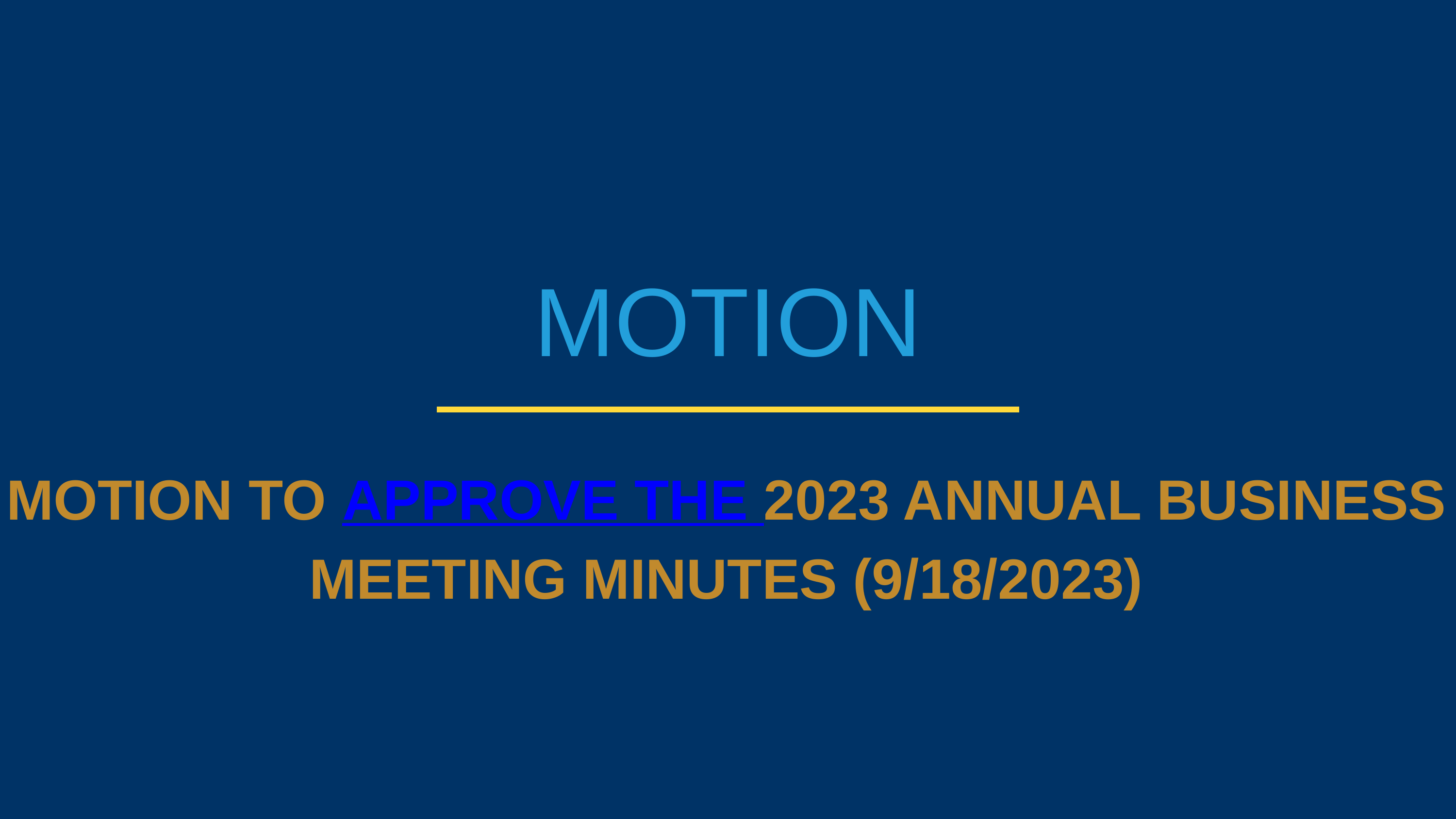

MOTION

MOTION TO APPROVE THE 2023 ANNUAL BUSINESS MEETING MINUTES (9/18/2023)